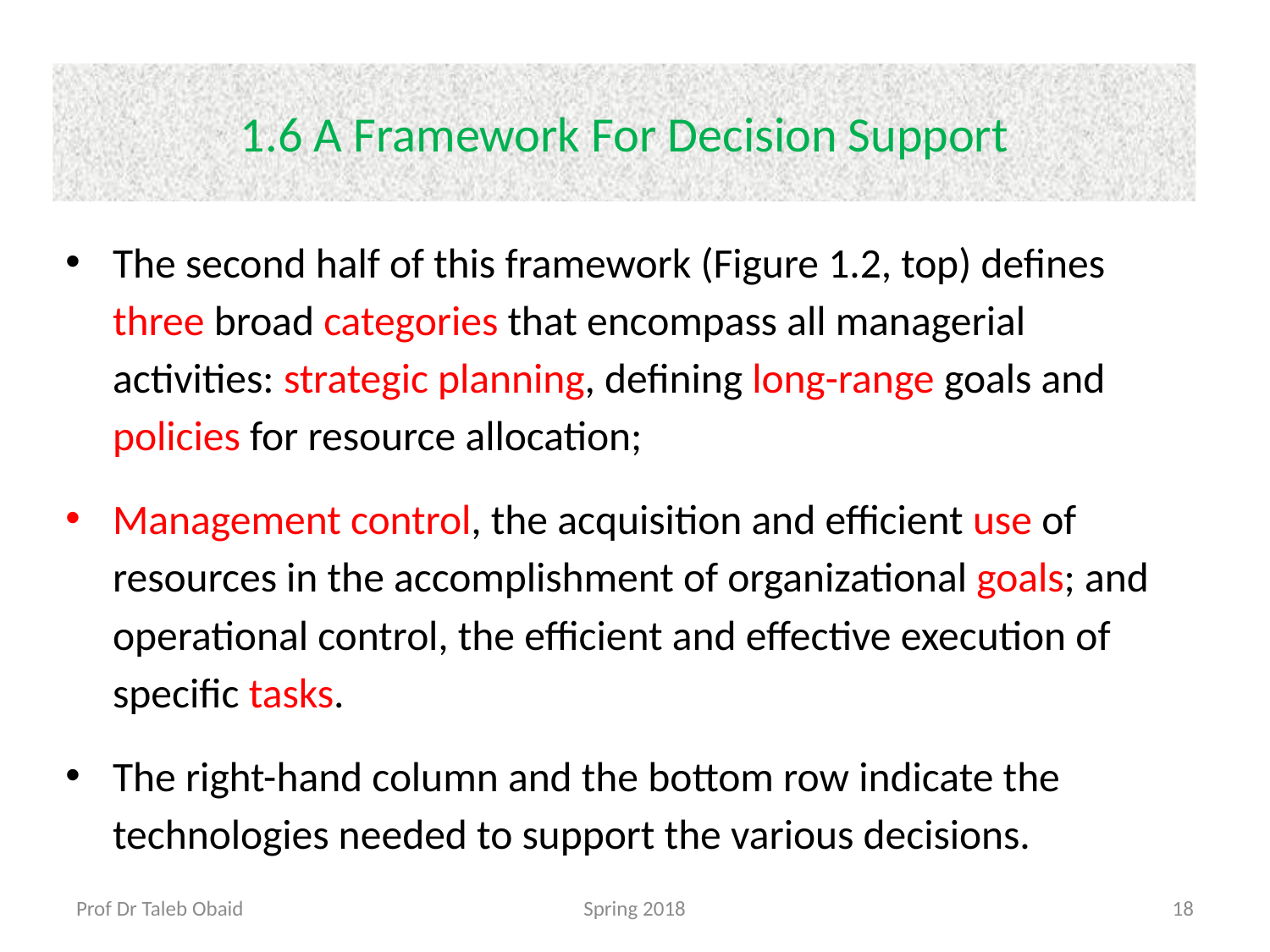

# 1.6 A Framework For Decision Support
The second half of this framework (Figure 1.2, top) defines three broad categories that encompass all managerial activities: strategic planning, defining long-range goals and policies for resource allocation;
Management control, the acquisition and efficient use of resources in the accomplishment of organizational goals; and operational control, the efficient and effective execution of specific tasks.
The right-hand column and the bottom row indicate the technologies needed to support the various decisions.

Prof Dr Taleb Obaid
Spring 2018
18